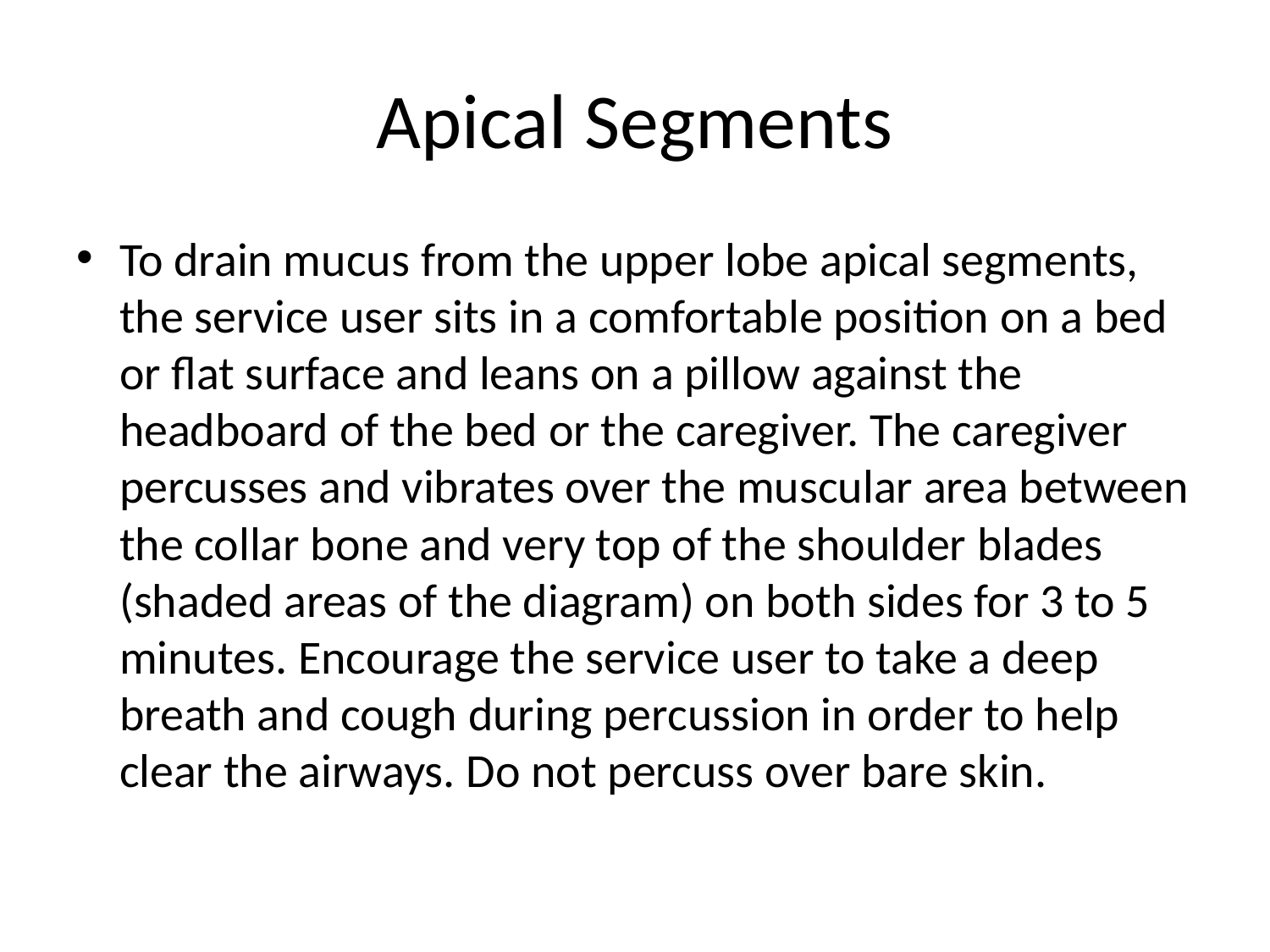

# Apical Segments
To drain mucus from the upper lobe apical segments, the service user sits in a comfortable position on a bed or flat surface and leans on a pillow against the headboard of the bed or the caregiver. The caregiver percusses and vibrates over the muscular area between the collar bone and very top of the shoulder blades (shaded areas of the diagram) on both sides for 3 to 5 minutes. Encourage the service user to take a deep breath and cough during percussion in order to help clear the airways. Do not percuss over bare skin.